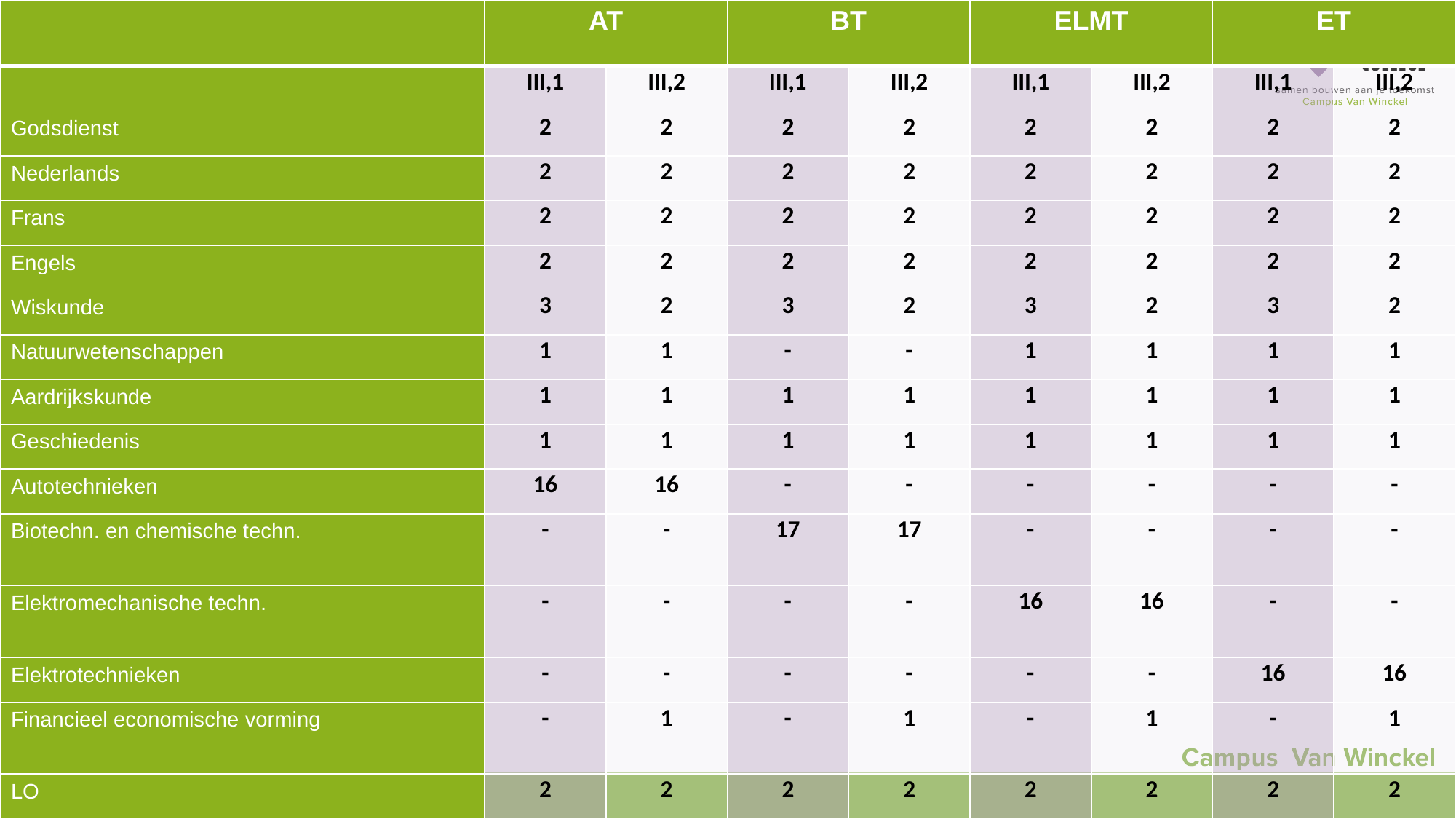

|  | AT |  | BT |  | ELMT |  | ET |  |
| --- | --- | --- | --- | --- | --- | --- | --- | --- |
|  | III,1 | III,2 | III,1 | III,2 | III,1 | III,2 | III,1 | III,2 |
| Godsdienst | 2 | 2 | 2 | 2 | 2 | 2 | 2 | 2 |
| Nederlands | 2 | 2 | 2 | 2 | 2 | 2 | 2 | 2 |
| Frans | 2 | 2 | 2 | 2 | 2 | 2 | 2 | 2 |
| Engels | 2 | 2 | 2 | 2 | 2 | 2 | 2 | 2 |
| Wiskunde | 3 | 2 | 3 | 2 | 3 | 2 | 3 | 2 |
| Natuurwetenschappen | 1 | 1 | - | - | 1 | 1 | 1 | 1 |
| Aardrijkskunde | 1 | 1 | 1 | 1 | 1 | 1 | 1 | 1 |
| Geschiedenis | 1 | 1 | 1 | 1 | 1 | 1 | 1 | 1 |
| Autotechnieken | 16 | 16 | - | - | - | - | - | - |
| Biotechn. en chemische techn. | - | - | 17 | 17 | - | - | - | - |
| Elektromechanische techn. | - | - | - | - | 16 | 16 | - | - |
| Elektrotechnieken | - | - | - | - | - | - | 16 | 16 |
| Financieel economische vorming | - | 1 | - | 1 | - | 1 | - | 1 |
| LO | 2 | 2 | 2 | 2 | 2 | 2 | 2 | 2 |